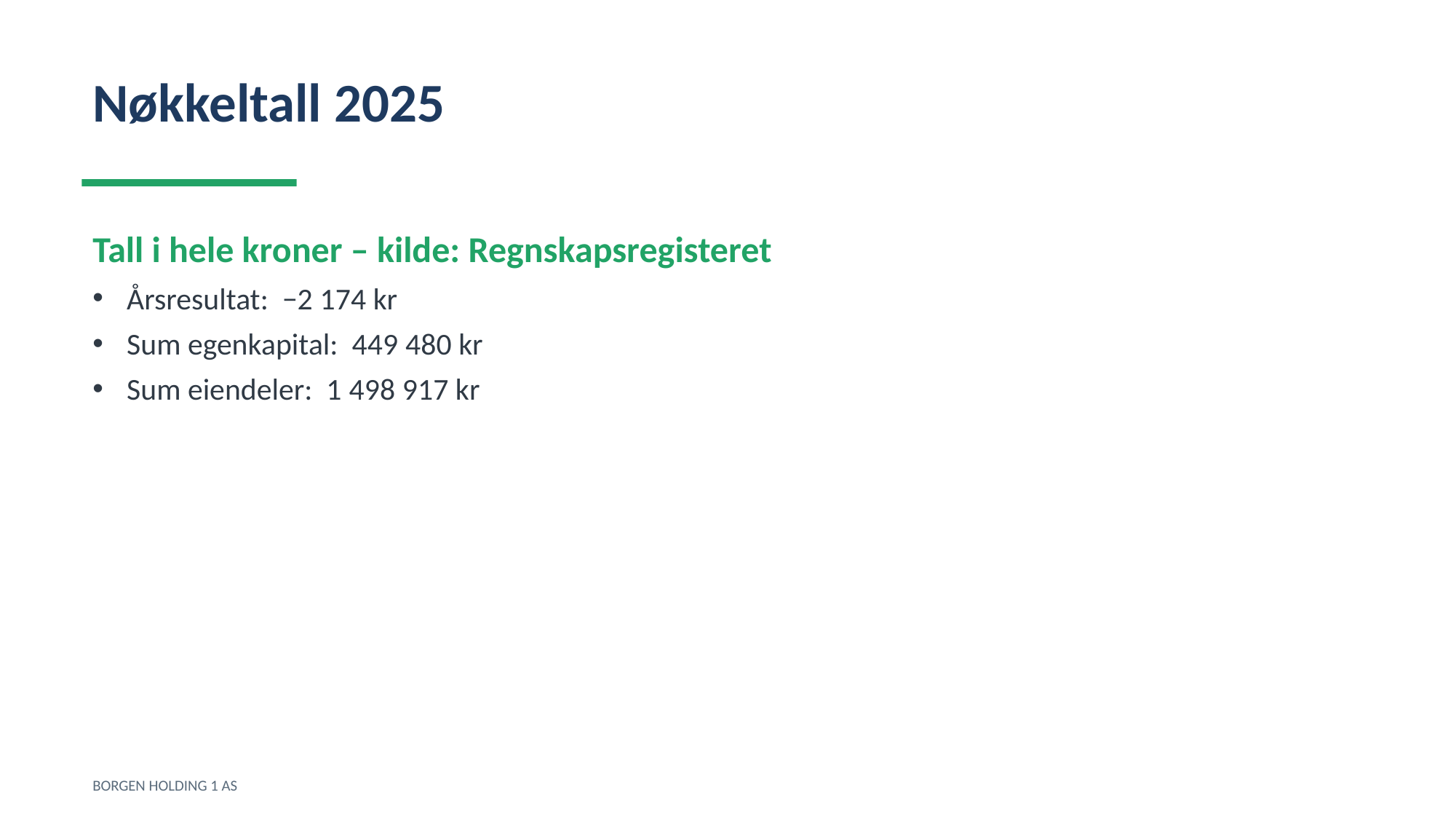

Nøkkeltall 2025

Tall i hele kroner – kilde: Regnskapsregisteret
Årsresultat:  −2 174 kr
Sum egenkapital:  449 480 kr
Sum eiendeler:  1 498 917 kr
BORGEN HOLDING 1 AS